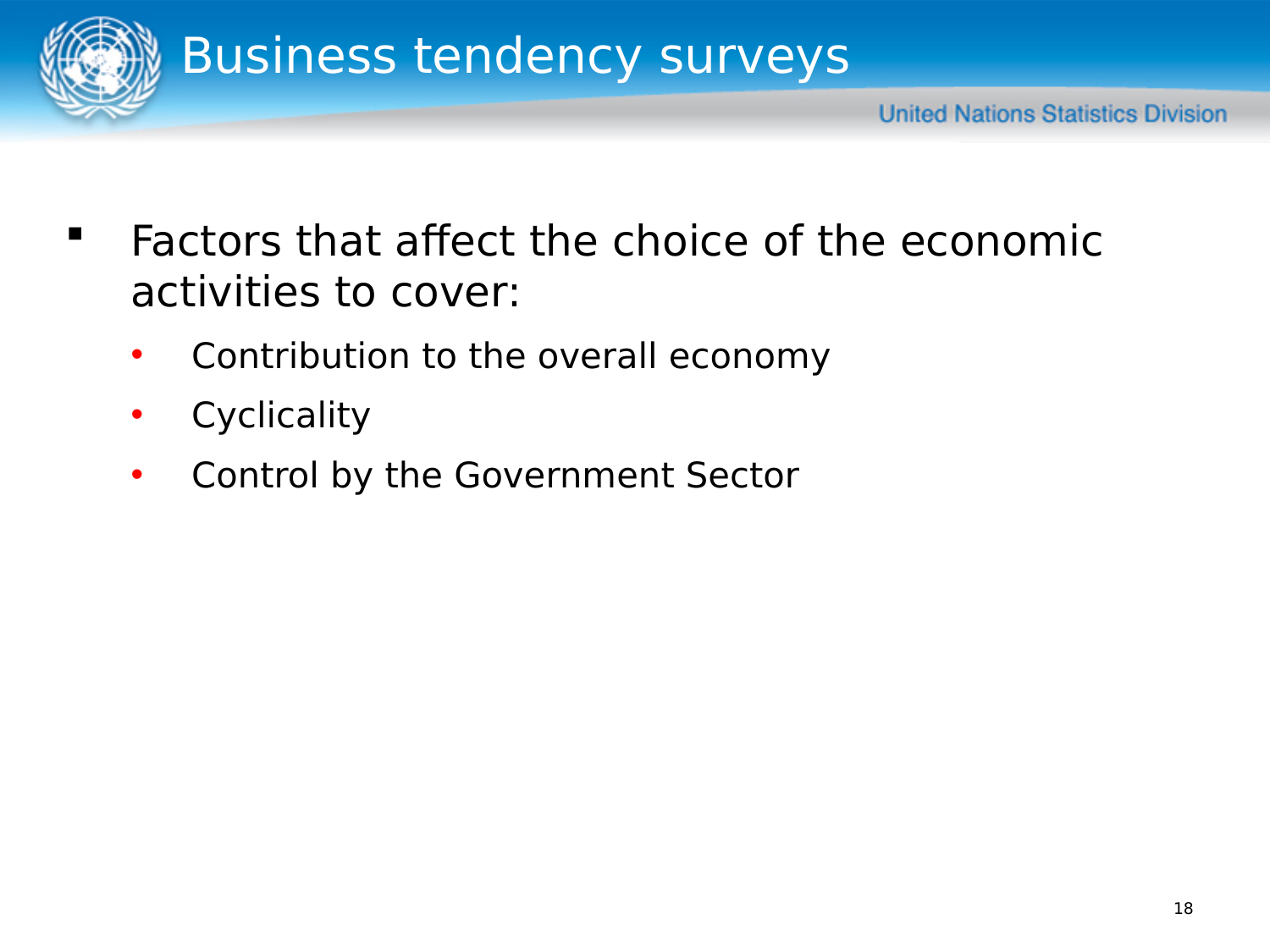

Business tendency surveys
Factors that affect the choice of the economic activities to cover:
Contribution to the overall economy
Cyclicality
Control by the Government Sector

18